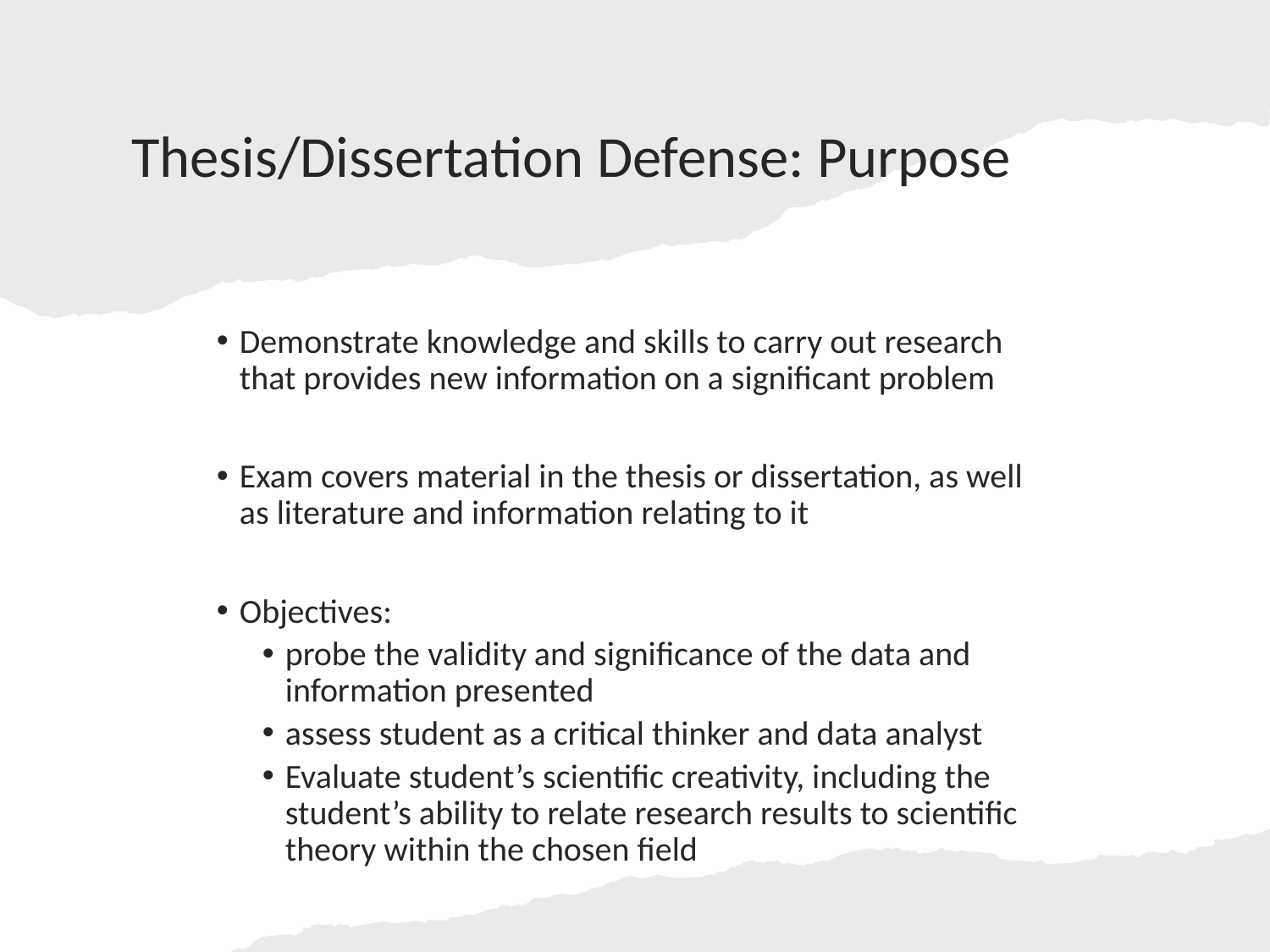

# Thesis/Dissertation Defense: Purpose
Demonstrate knowledge and skills to carry out research that provides new information on a significant problem

Exam covers material in the thesis or dissertation, as well as literature and information relating to it

Objectives:
probe the validity and significance of the data and information presented
assess student as a critical thinker and data analyst
Evaluate student’s scientific creativity, including the student’s ability to relate research results to scientific theory within the chosen field